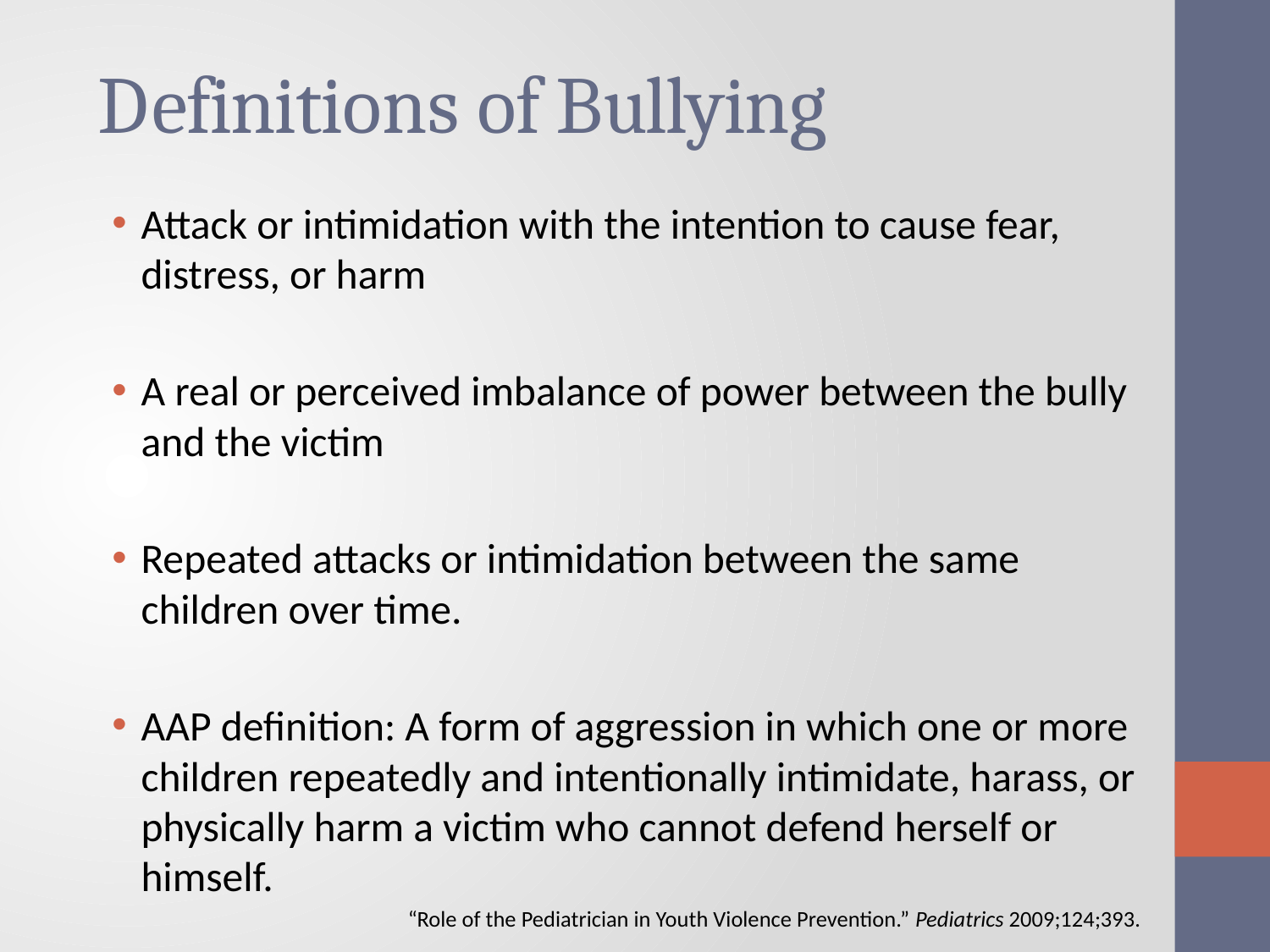

# Definitions of Bullying
Attack or intimidation with the intention to cause fear, distress, or harm

A real or perceived imbalance of power between the bully and the victim

Repeated attacks or intimidation between the same children over time.

AAP definition: A form of aggression in which one or more children repeatedly and intentionally intimidate, harass, or physically harm a victim who cannot defend herself or himself.
“Role of the Pediatrician in Youth Violence Prevention.” Pediatrics 2009;124;393.